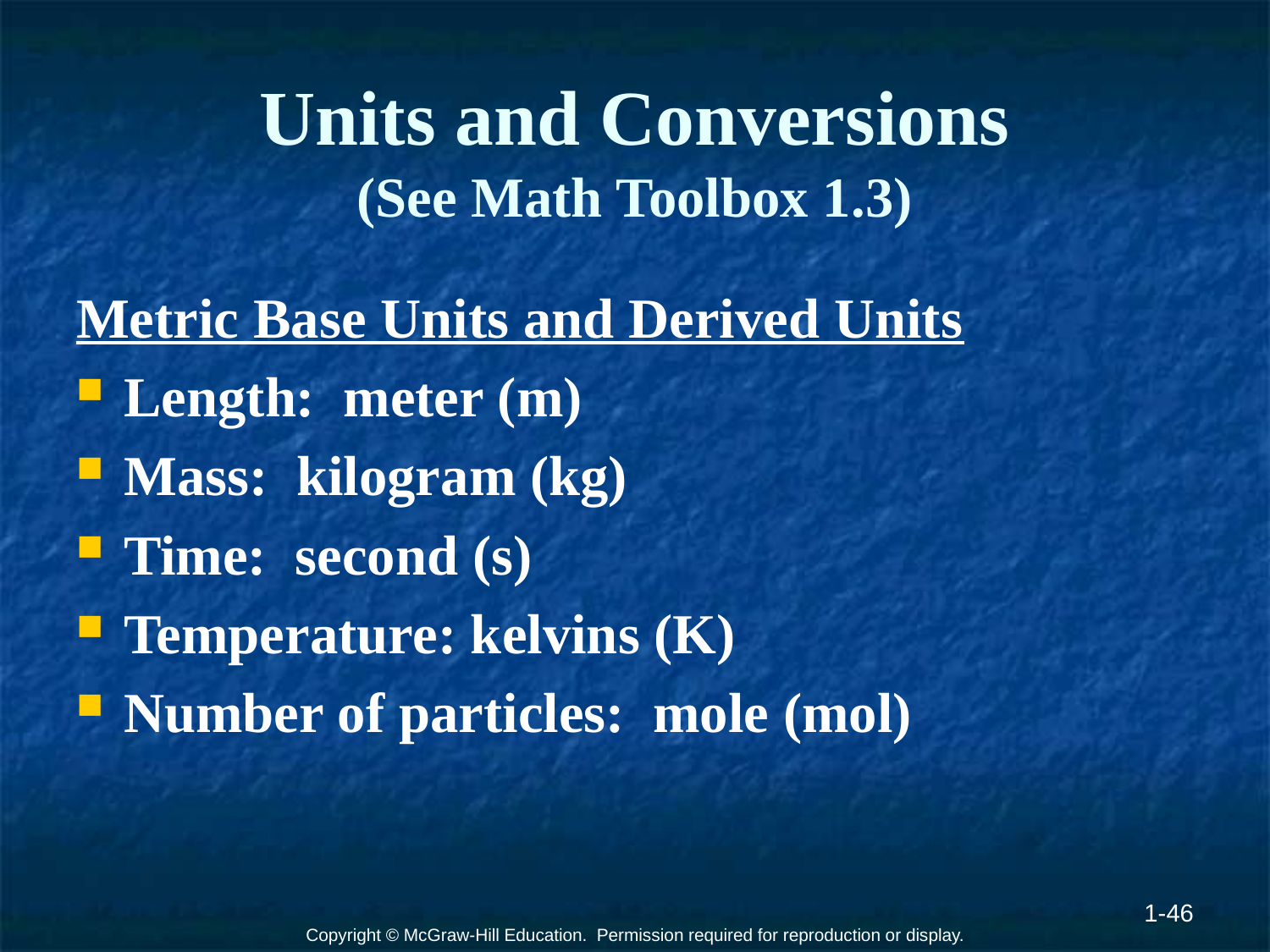

# Units and Conversions (See Math Toolbox 1.3)
Metric Base Units and Derived Units
Length:  meter (m)
Mass:  kilogram (kg)
Time:  second (s)
Temperature: kelvins (K)
Number of particles:  mole (mol)
1-46